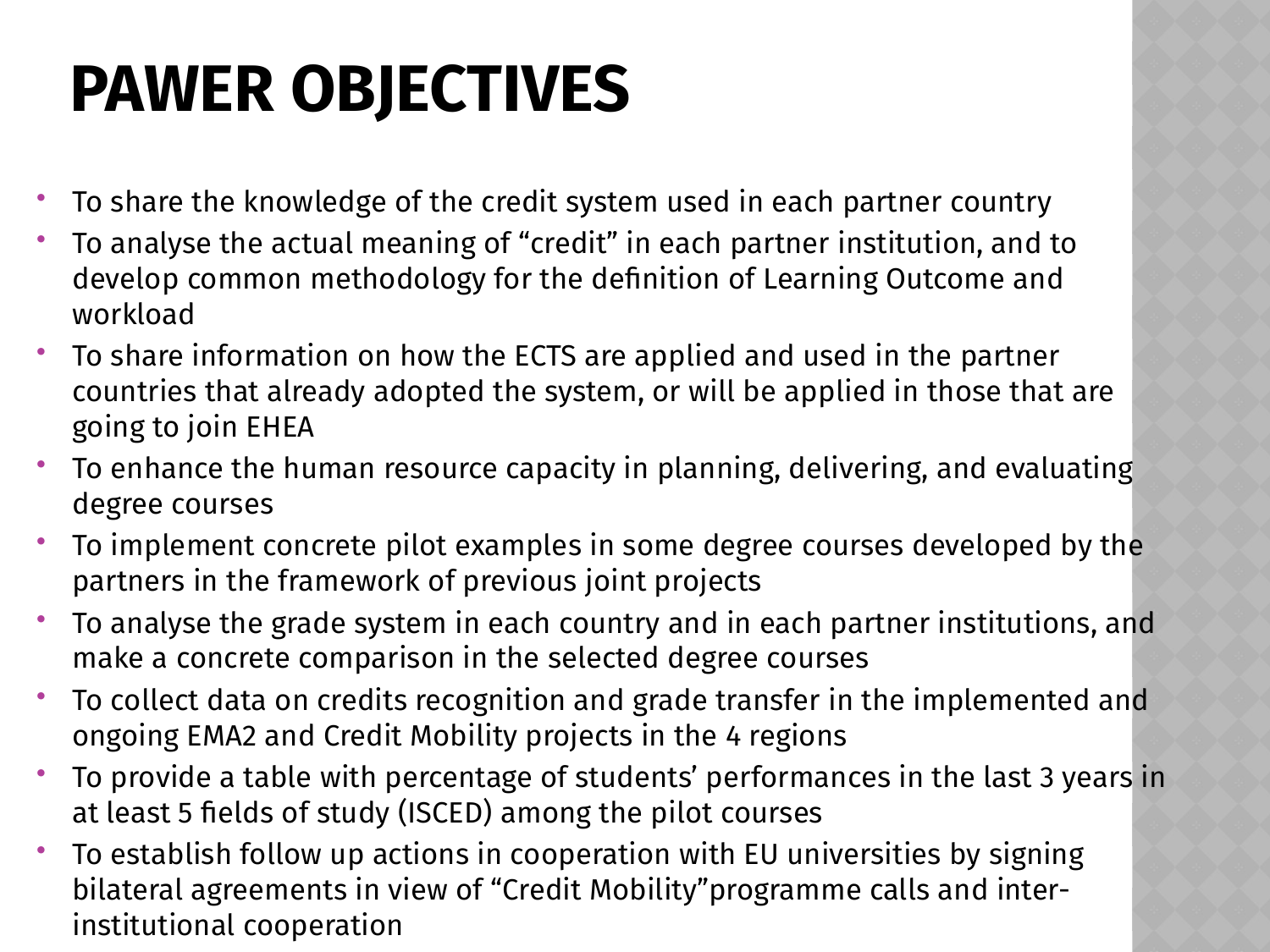

# PAWER OBJECTIVES
To share the knowledge of the credit system used in each partner country
To analyse the actual meaning of “credit” in each partner institution, and to develop common methodology for the definition of Learning Outcome and workload
To share information on how the ECTS are applied and used in the partner countries that already adopted the system, or will be applied in those that are going to join EHEA
To enhance the human resource capacity in planning, delivering, and evaluating degree courses
To implement concrete pilot examples in some degree courses developed by the partners in the framework of previous joint projects
To analyse the grade system in each country and in each partner institutions, and make a concrete comparison in the selected degree courses
To collect data on credits recognition and grade transfer in the implemented and ongoing EMA2 and Credit Mobility projects in the 4 regions
To provide a table with percentage of students’ performances in the last 3 years in at least 5 fields of study (ISCED) among the pilot courses
To establish follow up actions in cooperation with EU universities by signing bilateral agreements in view of “Credit Mobility”programme calls and inter-institutional cooperation